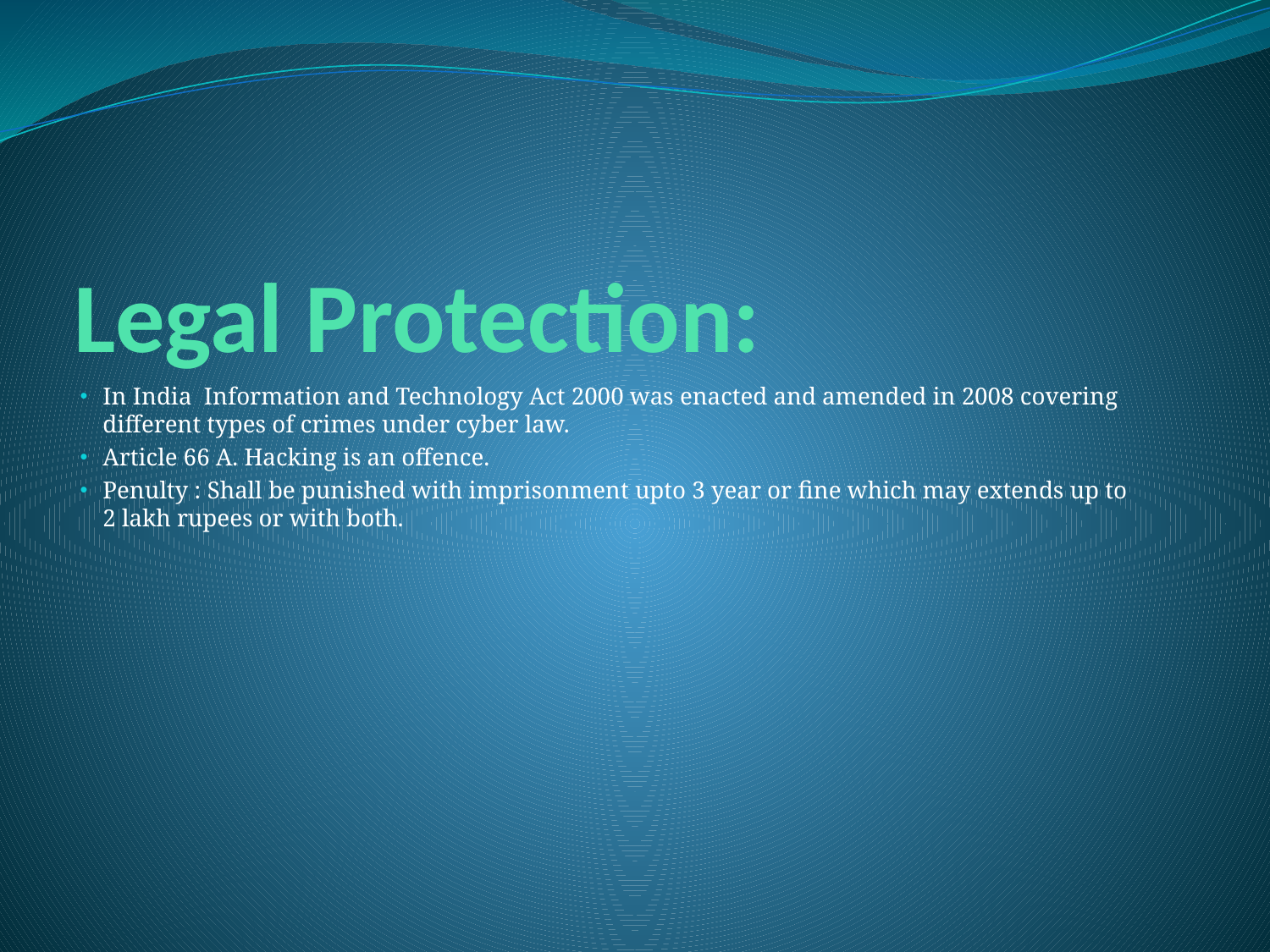

# Legal Protection:
In India  Information and Technology Act 2000 was enacted and amended in 2008 covering different types of crimes under cyber law.
Article 66 A. Hacking is an offence.
Penulty : Shall be punished with imprisonment upto 3 year or fine which may extends up to 2 lakh rupees or with both.